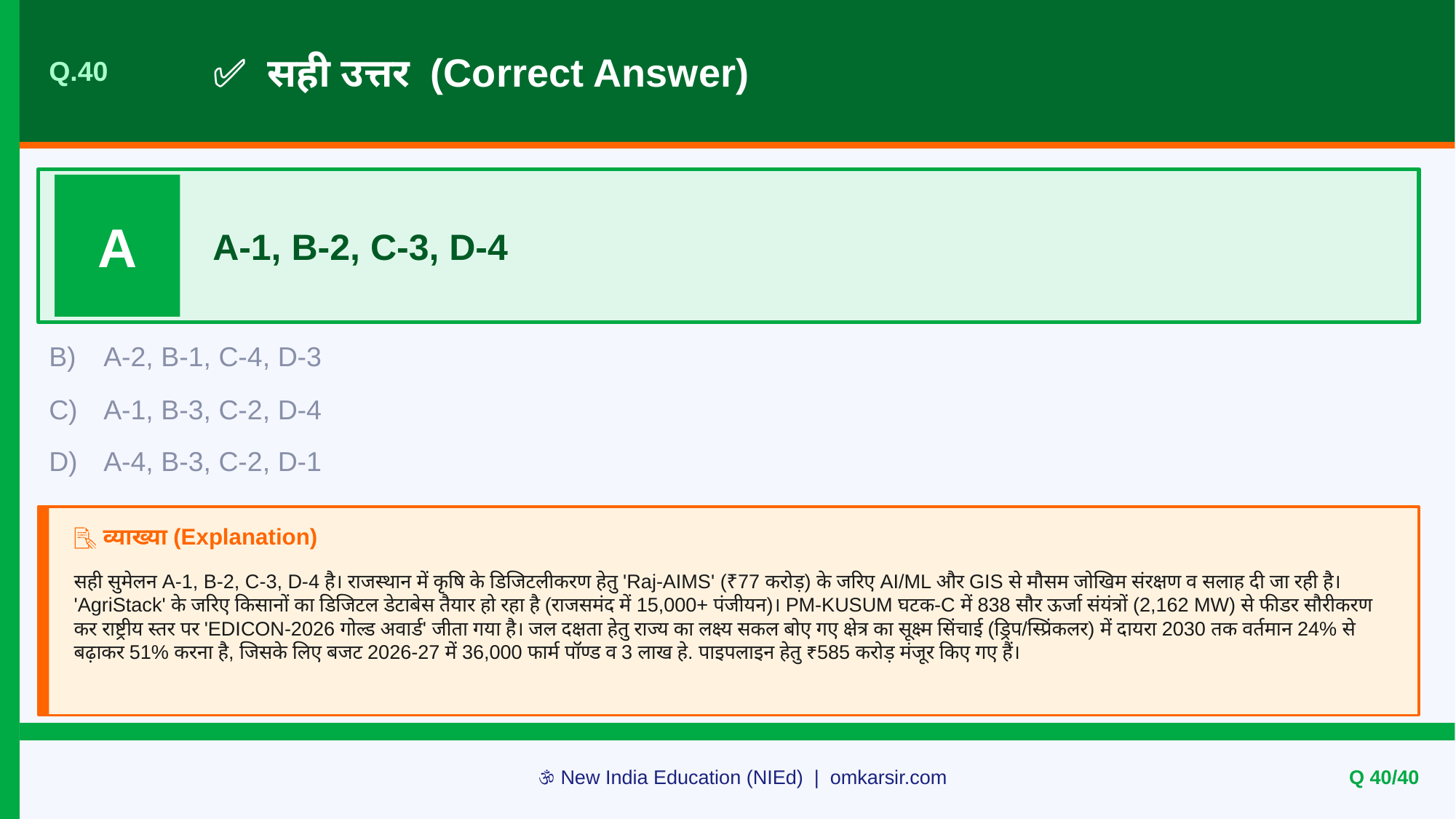

✅  सही उत्तर  (Correct Answer)
Q.40

A
A-1, B-2, C-3, D-4
B)
A-2, B-1, C-4, D-3
C)
A-1, B-3, C-2, D-4
D)
A-4, B-3, C-2, D-1

📝 व्याख्या (Explanation)
सही सुमेलन A-1, B-2, C-3, D-4 है। राजस्थान में कृषि के डिजिटलीकरण हेतु 'Raj-AIMS' (₹77 करोड़) के जरिए AI/ML और GIS से मौसम जोखिम संरक्षण व सलाह दी जा रही है। 'AgriStack' के जरिए किसानों का डिजिटल डेटाबेस तैयार हो रहा है (राजसमंद में 15,000+ पंजीयन)। PM-KUSUM घटक-C में 838 सौर ऊर्जा संयंत्रों (2,162 MW) से फीडर सौरीकरण कर राष्ट्रीय स्तर पर 'EDICON-2026 गोल्ड अवार्ड' जीता गया है। जल दक्षता हेतु राज्य का लक्ष्य सकल बोए गए क्षेत्र का सूक्ष्म सिंचाई (ड्रिप/स्प्रिंकलर) में दायरा 2030 तक वर्तमान 24% से बढ़ाकर 51% करना है, जिसके लिए बजट 2026-27 में 36,000 फार्म पॉण्ड व 3 लाख हे. पाइपलाइन हेतु ₹585 करोड़ मंजूर किए गए हैं।

🕉️ New India Education (NIEd)  |  omkarsir.com
Q 40/40